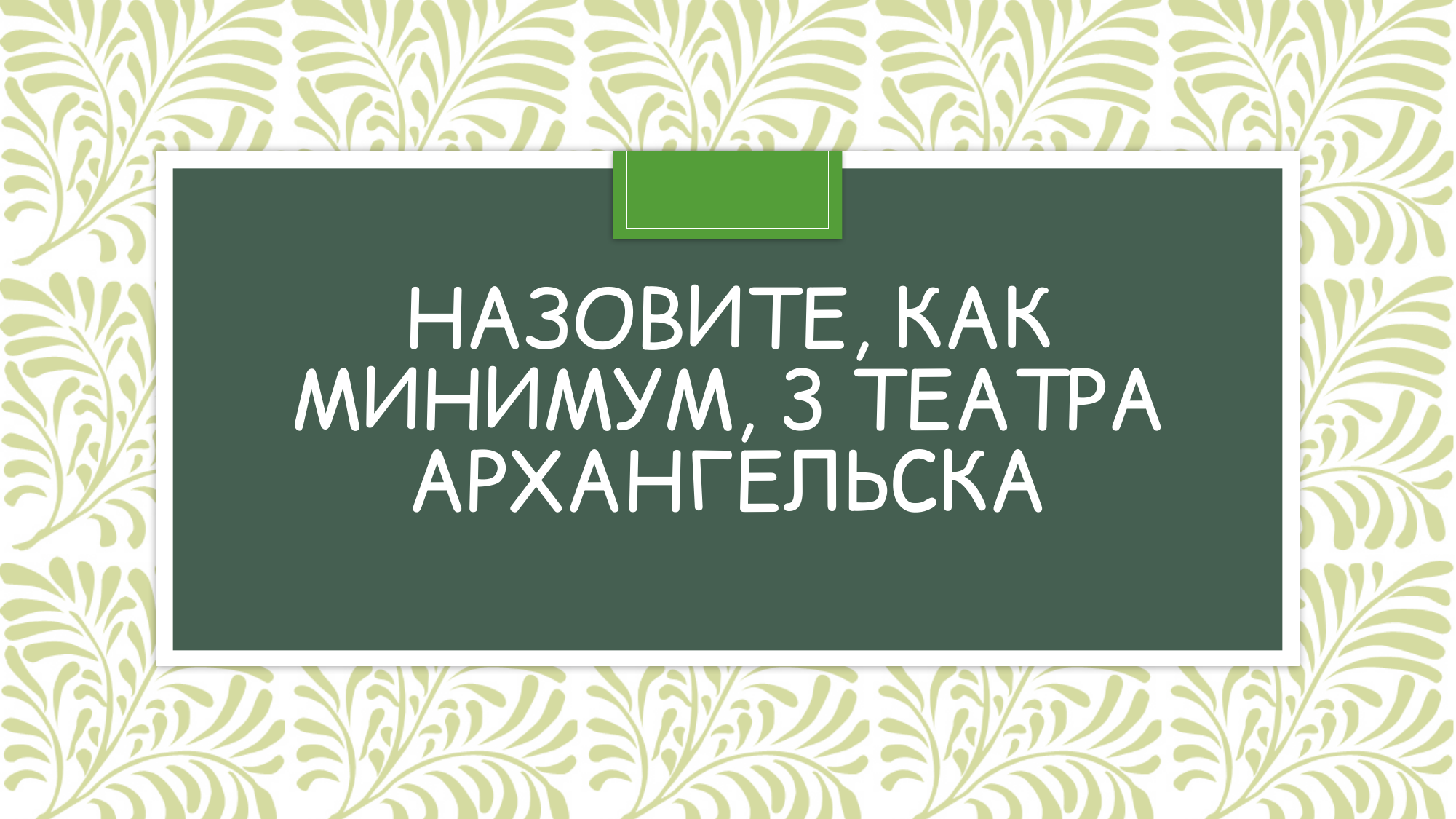

# Назовите, как минимум, 3 театра Архангельска